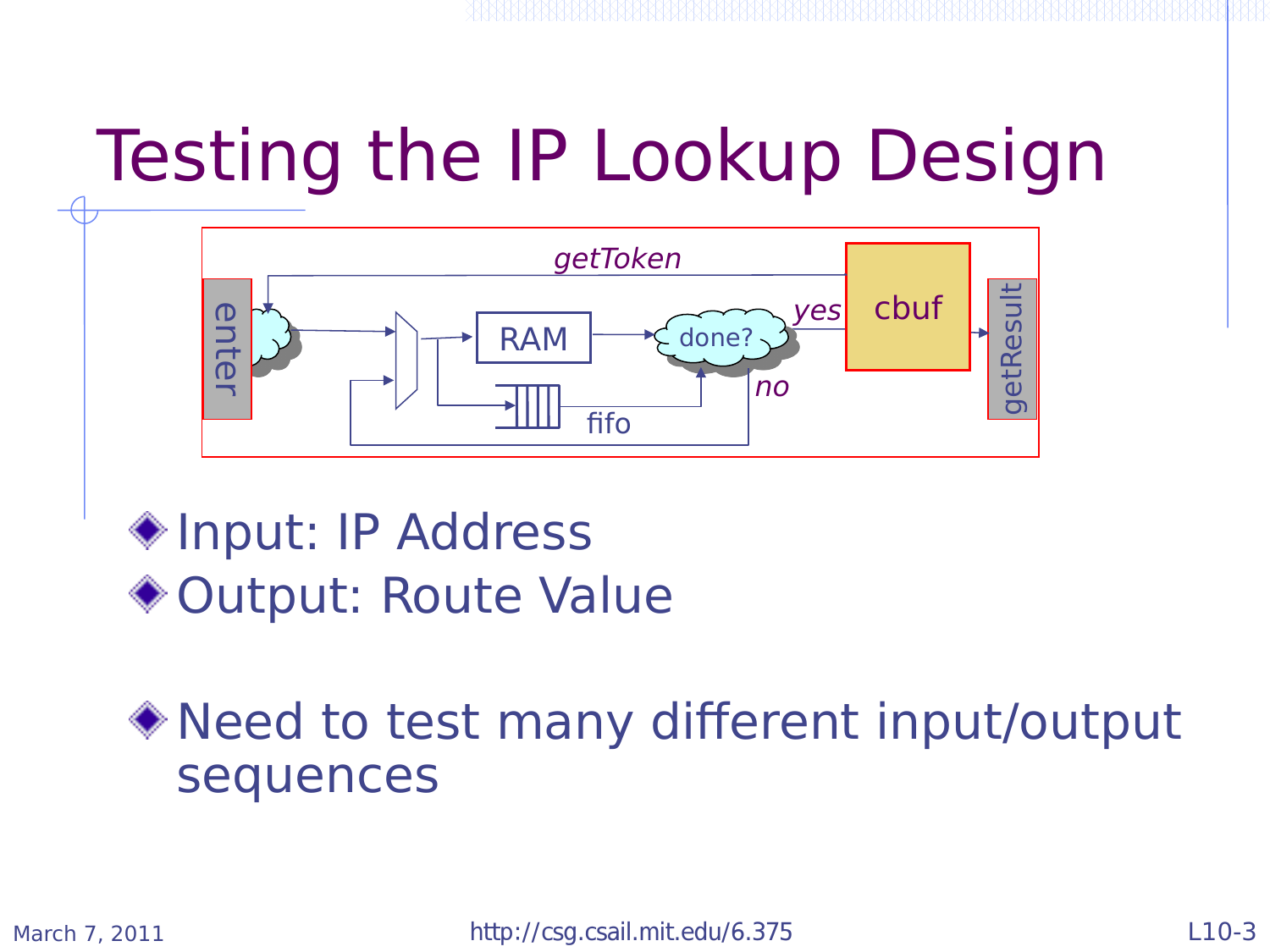

# Testing the IP Lookup Design

enter
getResult
getToken

cbuf

outQ

yes

done?
RAM

no

fifo
Input: IP Address
Output: Route Value

Need to test many different input/output sequences

http://csg.csail.mit.edu/6.375
L10-3
March 7, 2011